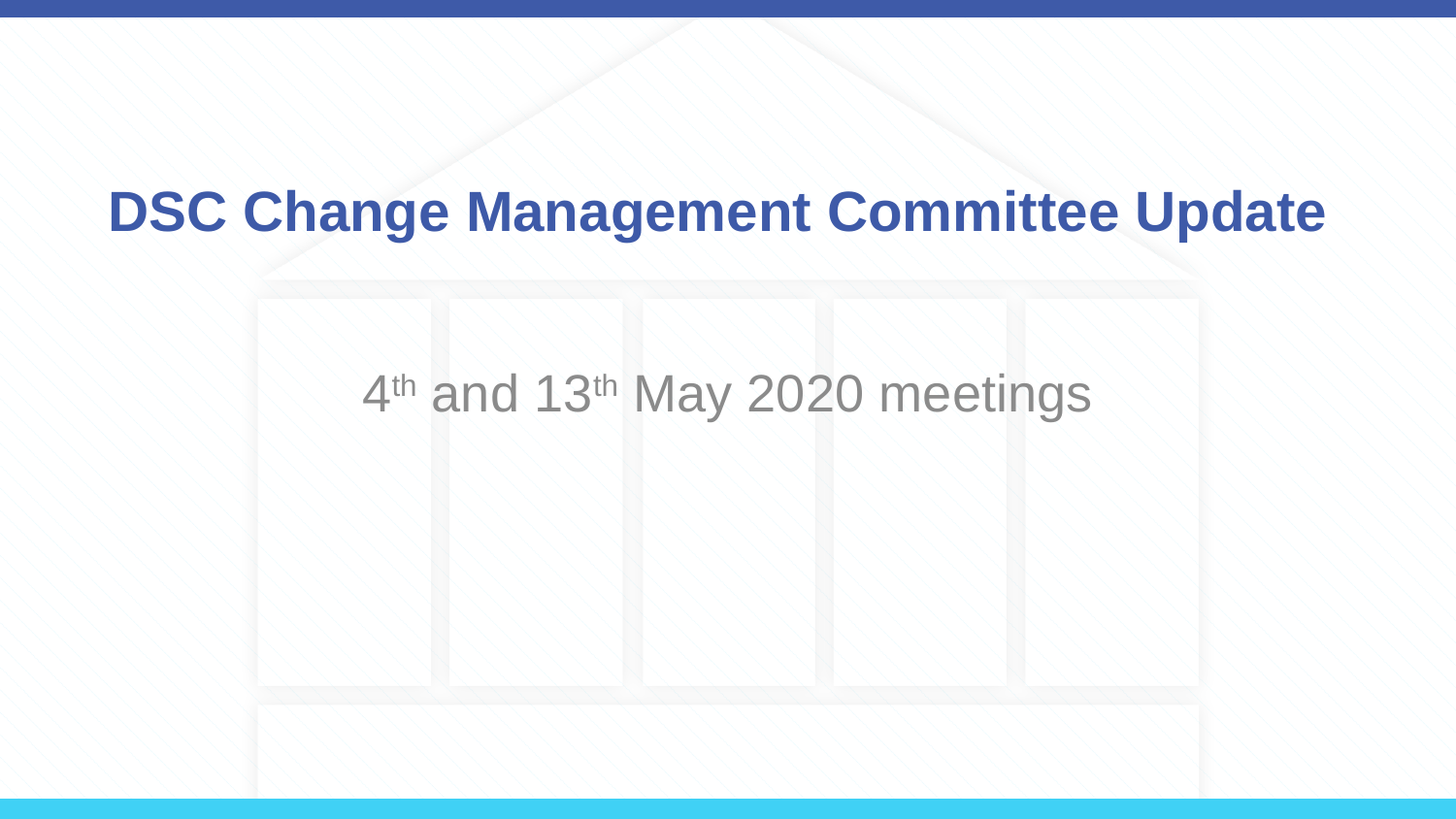

# DSC Change Management Committee Update
4th and 13th May 2020 meetings